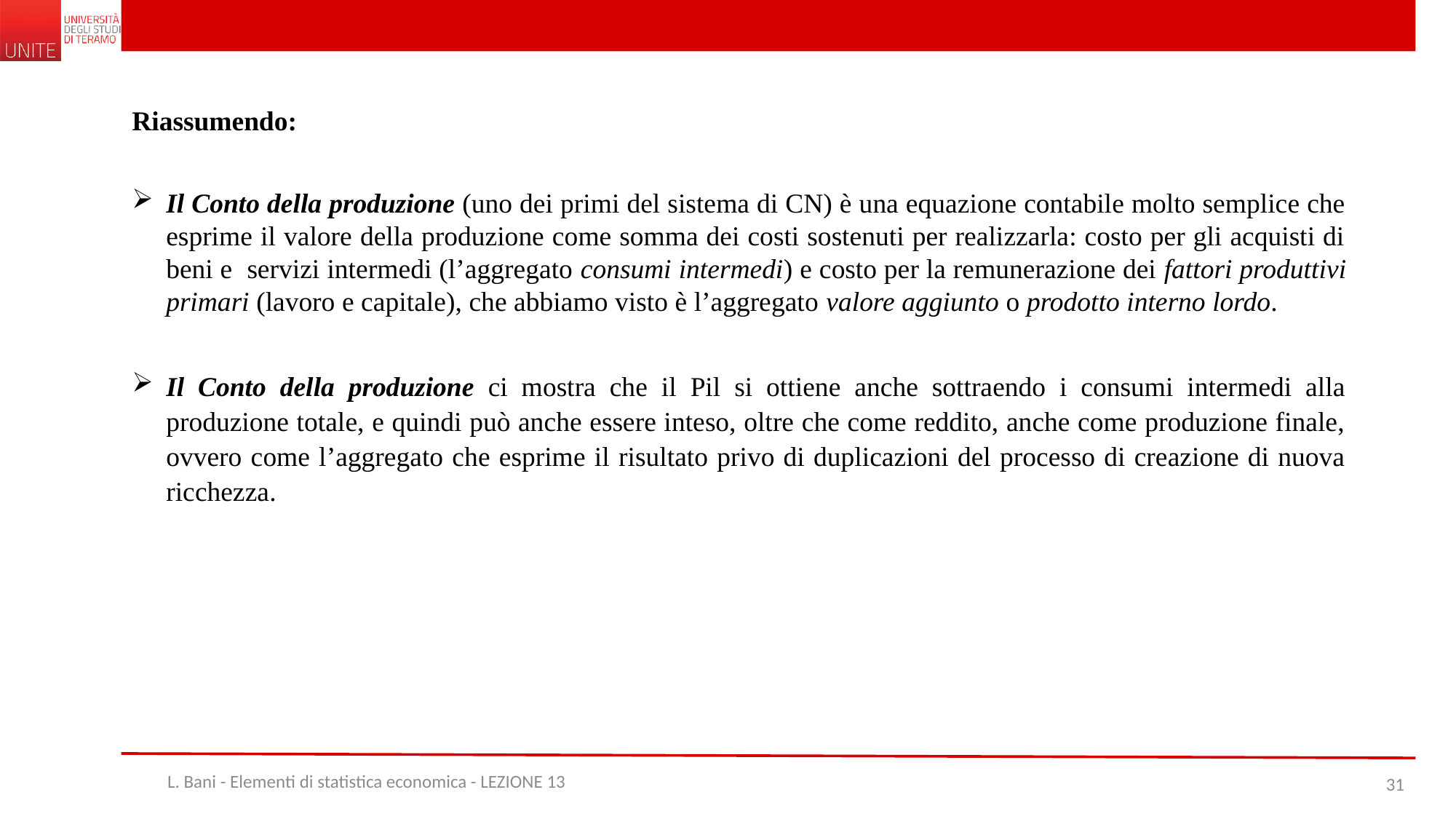

Riassumendo:
Il Conto della produzione (uno dei primi del sistema di CN) è una equazione contabile molto semplice che esprime il valore della produzione come somma dei costi sostenuti per realizzarla: costo per gli acquisti di beni e  servizi intermedi (l’aggregato consumi intermedi) e costo per la remunerazione dei fattori produttivi primari (lavoro e capitale), che abbiamo visto è l’aggregato valore aggiunto o prodotto interno lordo.
Il Conto della produzione ci mostra che il Pil si ottiene anche sottraendo i consumi intermedi alla produzione totale, e quindi può anche essere inteso, oltre che come reddito, anche come produzione finale, ovvero come l’aggregato che esprime il risultato privo di duplicazioni del processo di creazione di nuova ricchezza.
L. Bani - Elementi di statistica economica - LEZIONE 13
31